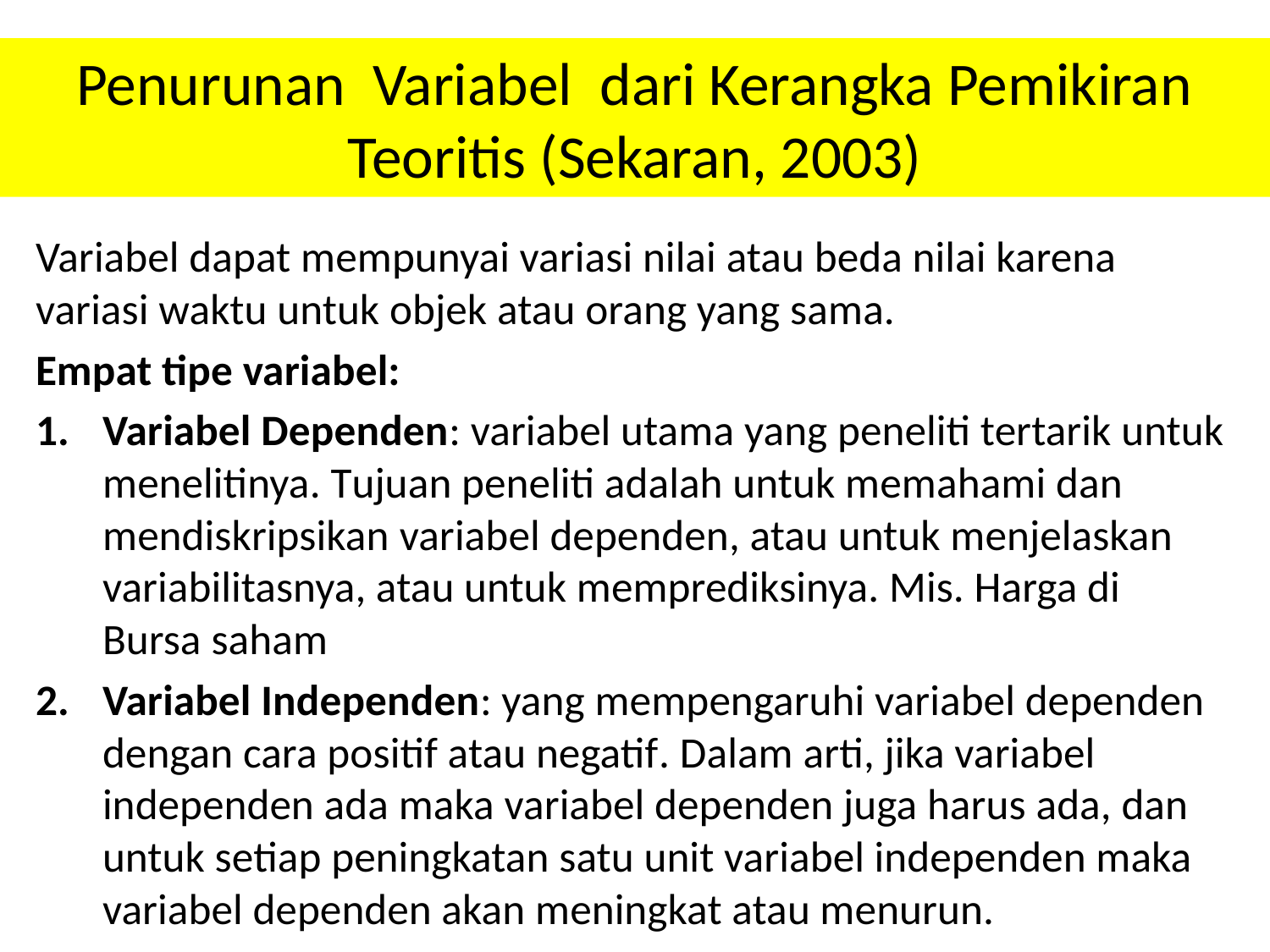

# Penurunan  Variabel  dari Kerangka Pemikiran Teoritis (Sekaran, 2003)
Variabel dapat mempunyai variasi nilai atau beda nilai karena variasi waktu untuk objek atau orang yang sama.
Empat tipe variabel:
Variabel Dependen: variabel utama yang peneliti tertarik untuk menelitinya. Tujuan peneliti adalah untuk memahami dan mendiskripsikan variabel dependen, atau untuk menjelaskan variabilitasnya, atau untuk memprediksinya. Mis. Harga di Bursa saham
Variabel Independen: yang mempengaruhi variabel dependen dengan cara positif atau negatif. Dalam arti, jika variabel independen ada maka variabel dependen juga harus ada, dan untuk setiap peningkatan satu unit variabel independen maka variabel dependen akan meningkat atau menurun.